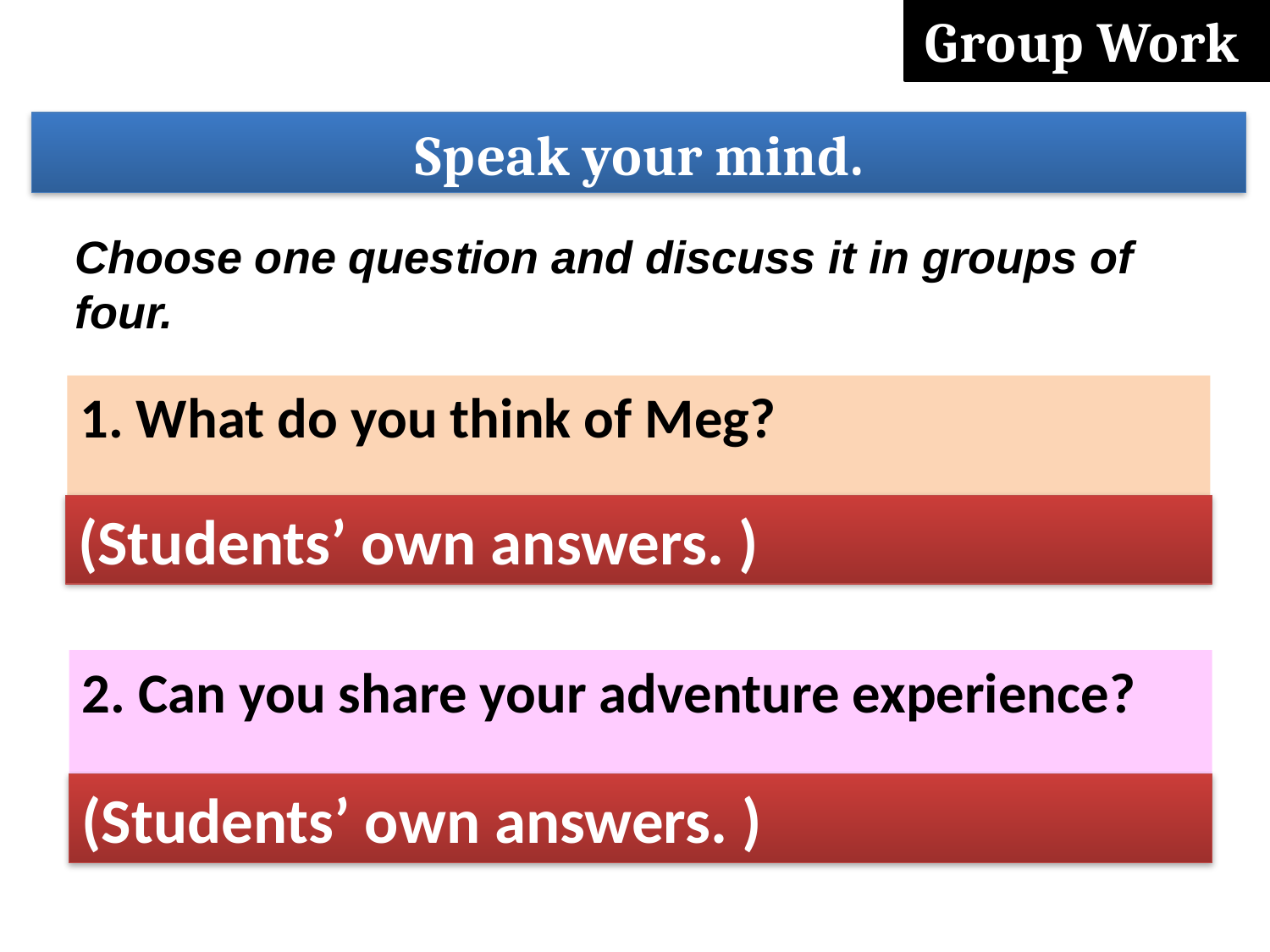

Group Work
Speak your mind.
Choose one question and discuss it in groups of four.
1. What do you think of Meg?
(Students’ own answers. )
2. Can you share your adventure experience?
(Students’ own answers. )